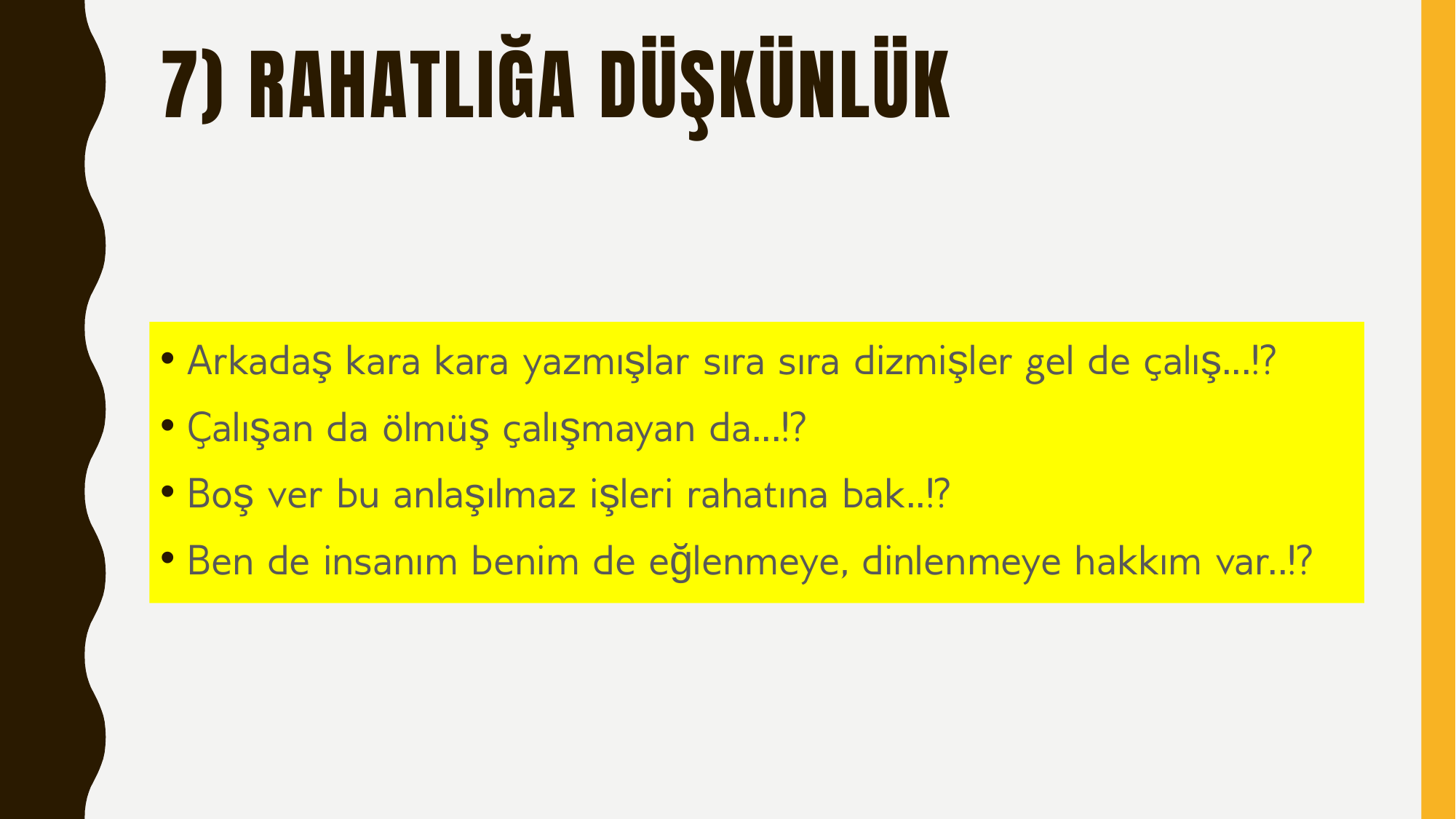

# 7) Rahatlığa düşkünlük
Arkadaş kara kara yazmışlar sıra sıra dizmişler gel de çalış...!?
Çalışan da ölmüş çalışmayan da...!?
Boş ver bu anlaşılmaz işleri rahatına bak..!?
Ben de insanım benim de eğlenmeye, dinlenmeye hakkım var..!?